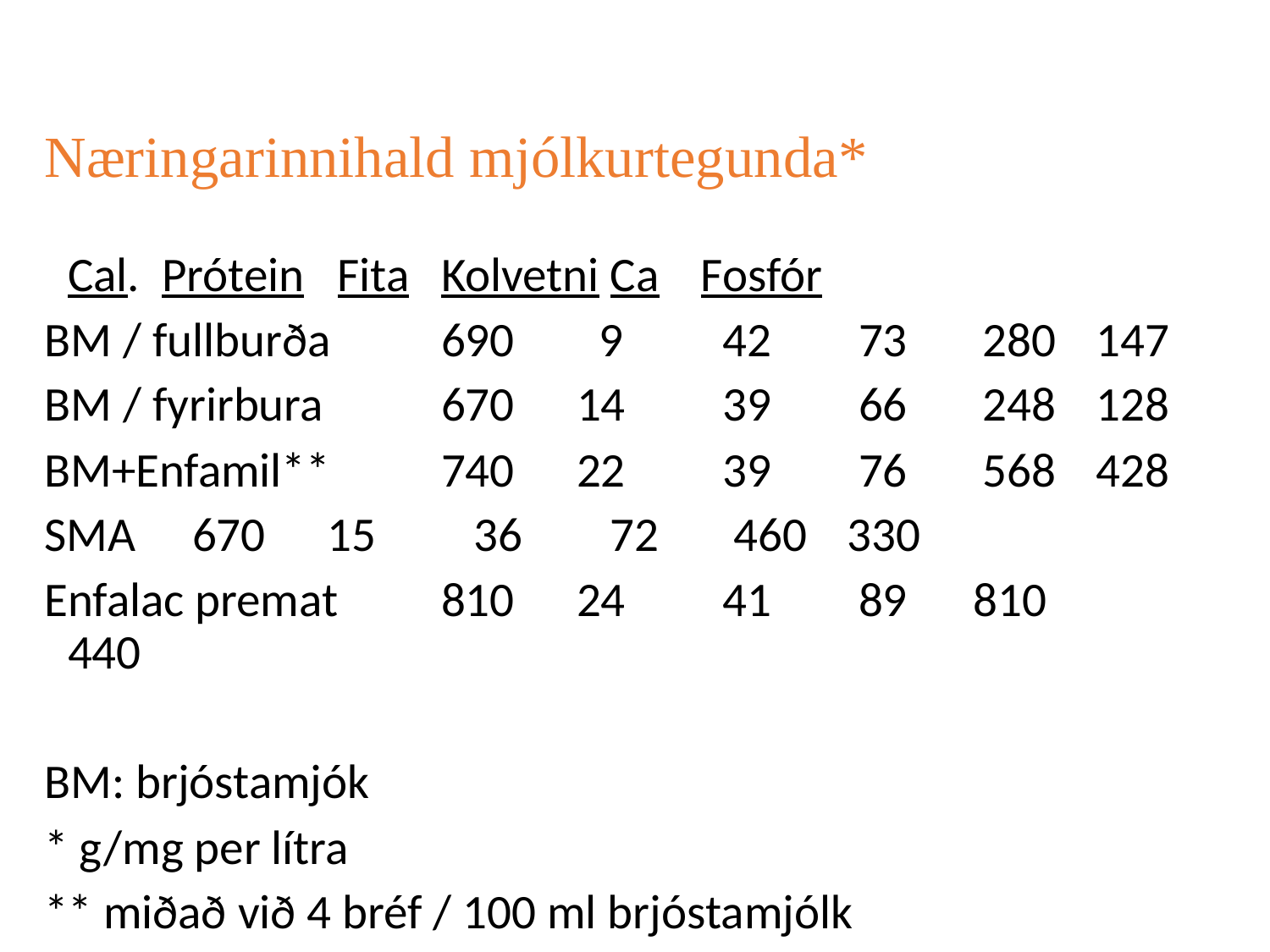

# Næringarinnihald mjólkurtegunda*
				Cal.  Prótein   Fita	Kolvetni Ca	 Fosfór
BM / fullburða	690 	   9	   42	    73	    280	   147
BM / fyrirbura	670  	 14	   39	    66	    248	   128
BM+Enfamil**	740	 22	   39	    76	    568	   428
SMA			670	 15	   36	    72	    460	   330
Enfalac premat	810  	 24	   41	    89      810   	   440

BM: brjóstamjók
* g/mg per lítra
** miðað við 4 bréf / 100 ml brjóstamjólk